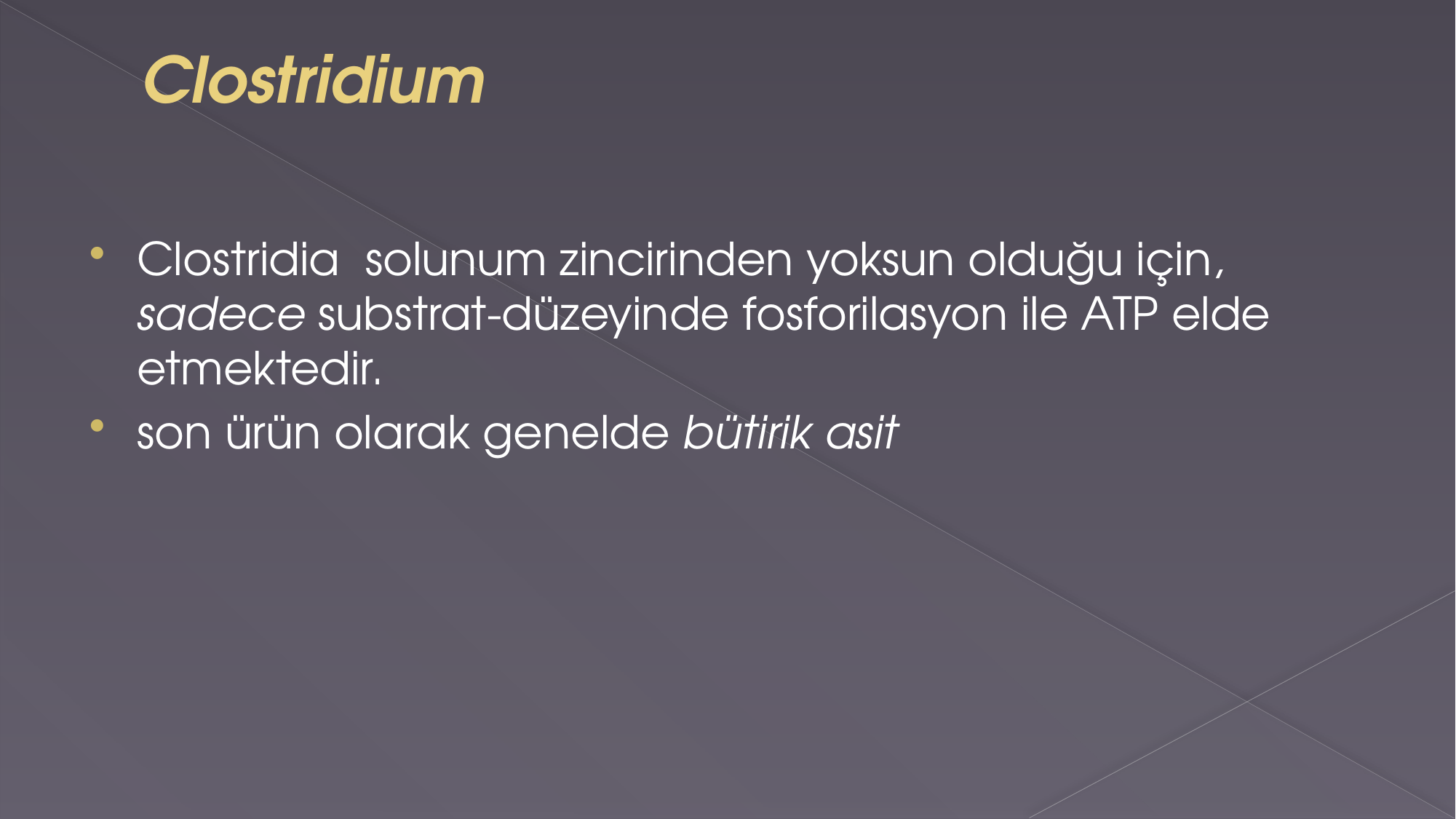

# Clostridium
Clostridia  solunum zincirinden yoksun olduğu için, sadece substrat-düzeyinde fosforilasyon ile ATP elde etmektedir.
son ürün olarak genelde bütirik asit